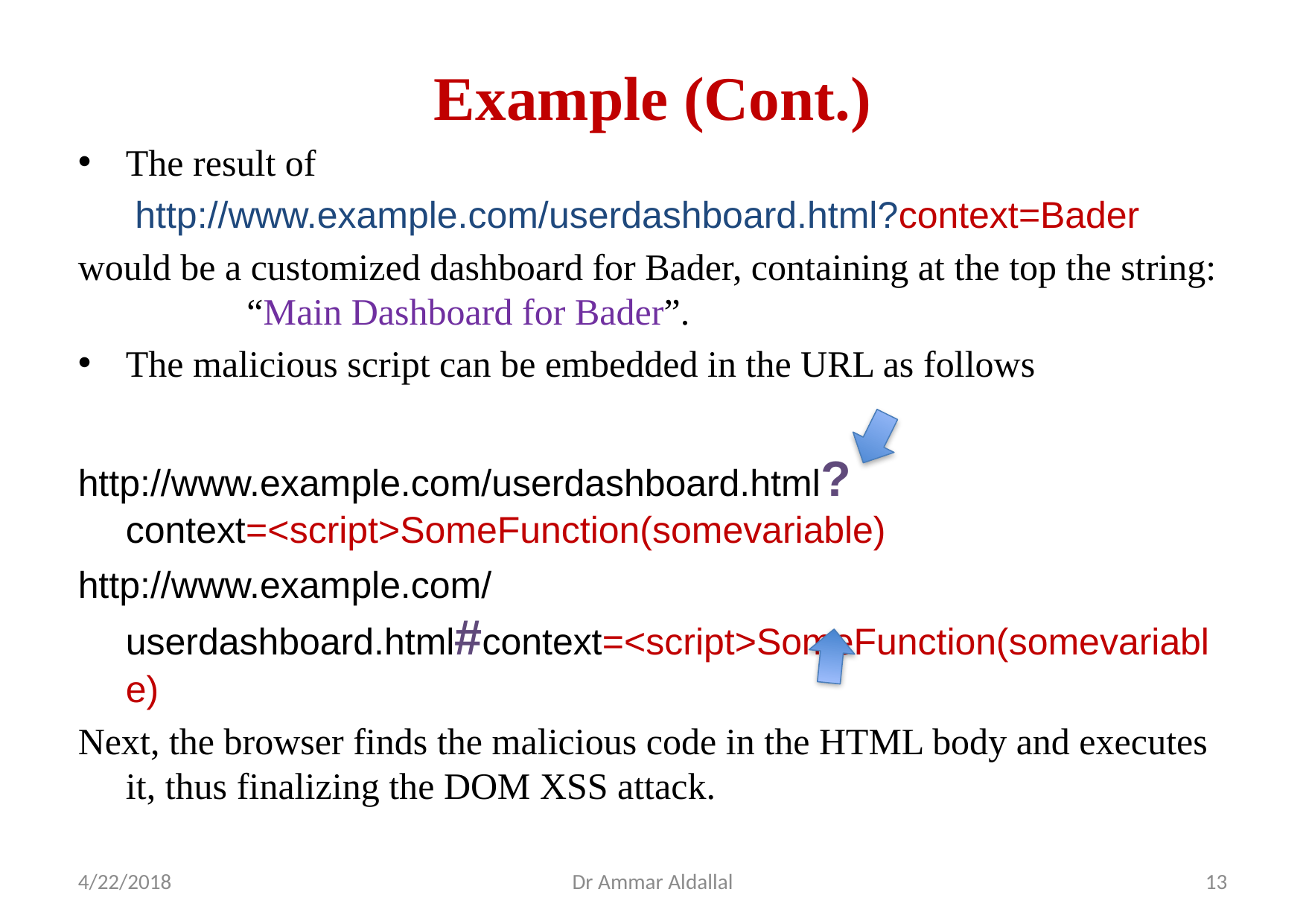

# Example (Cont.)
The result of
	 http://www.example.com/userdashboard.html?context=Bader
would be a customized dashboard for Bader, containing at the top the string:	 “Main Dashboard for Bader”.
The malicious script can be embedded in the URL as follows

http://www.example.com/userdashboard.html?context=<script>SomeFunction(somevariable)
http://www.example.com/userdashboard.html#context=<script>SomeFunction(somevariable)
Next, the browser finds the malicious code in the HTML body and executes it, thus finalizing the DOM XSS attack.

4/22/2018
Dr Ammar Aldallal
13